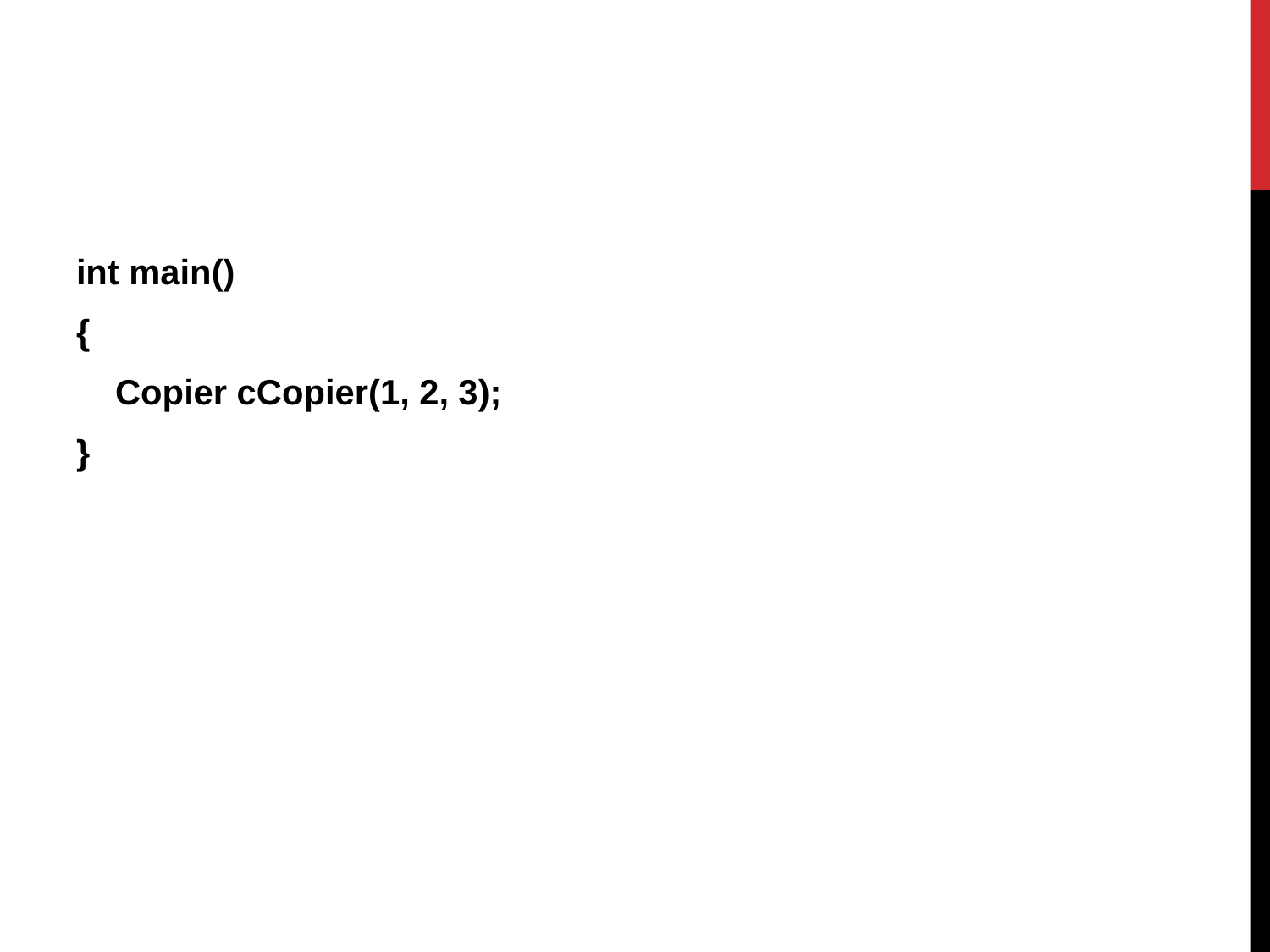

int main()
{
    Copier cCopier(1, 2, 3);
}